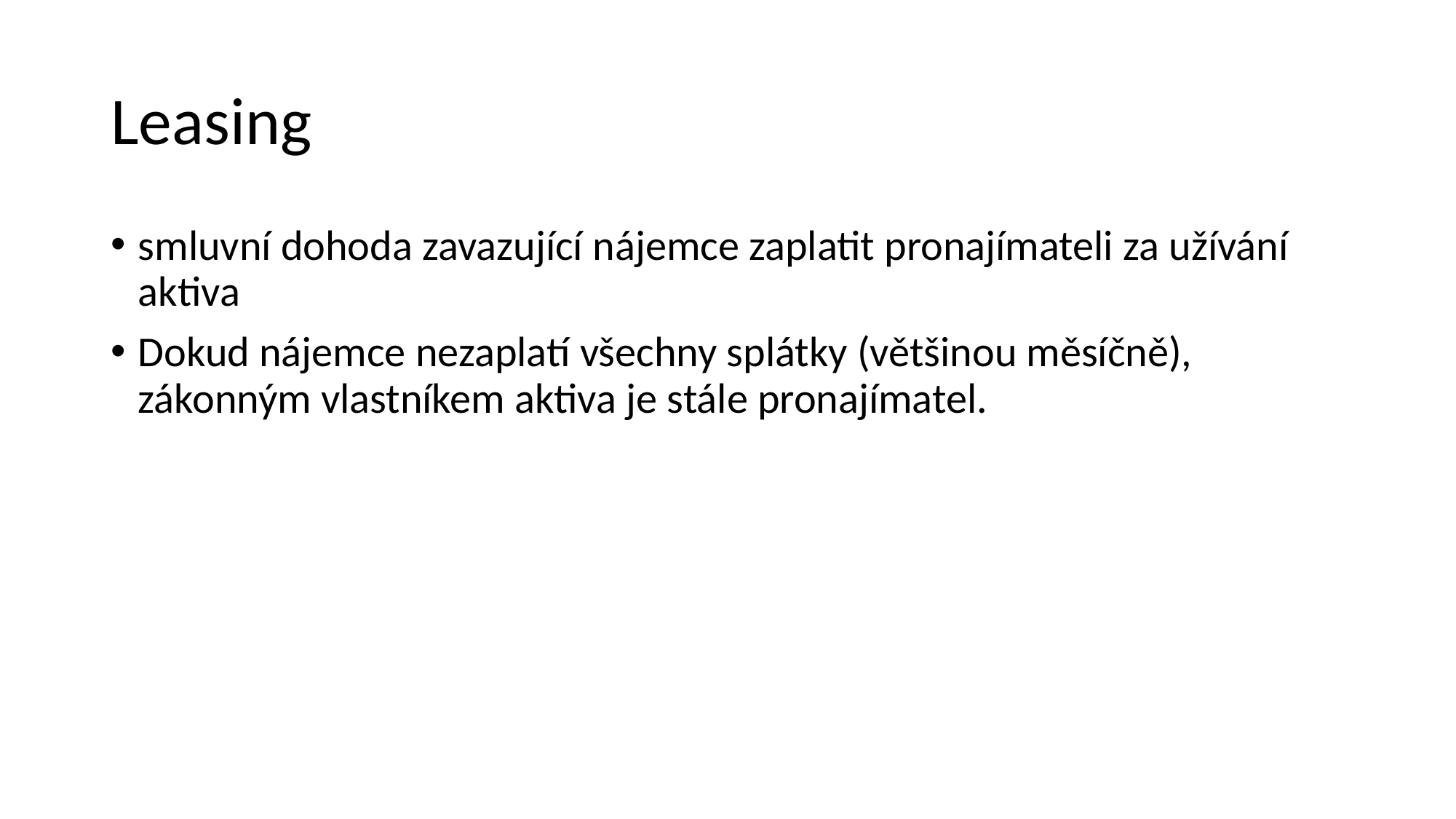

# Leasing
smluvní dohoda zavazující nájemce zaplatit pronajímateli za užívání aktiva
Dokud nájemce nezaplatí všechny splátky (většinou měsíčně), zákonným vlastníkem aktiva je stále pronajímatel.